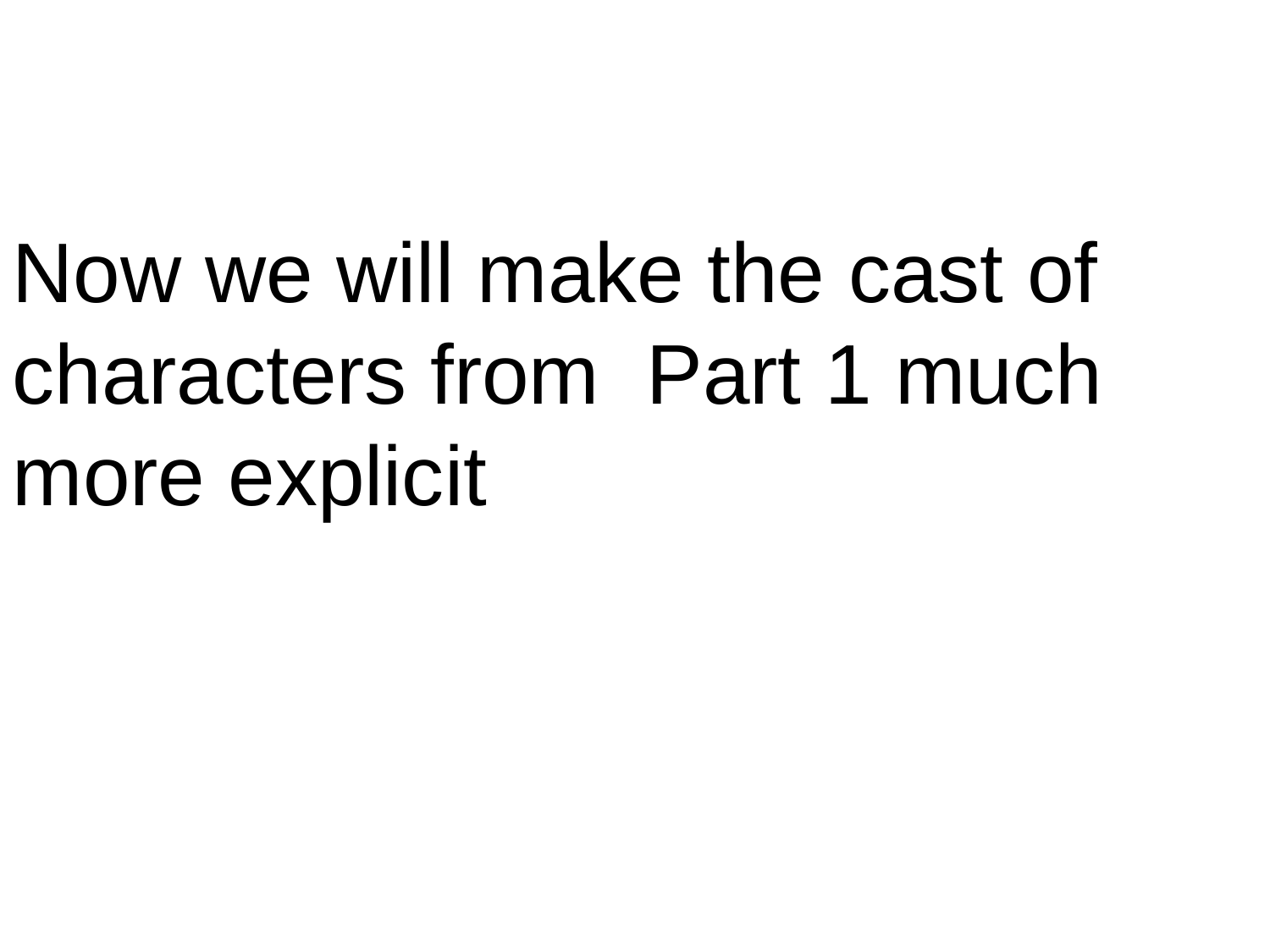

Now we will make the cast of characters from  Part 1 much more explicit